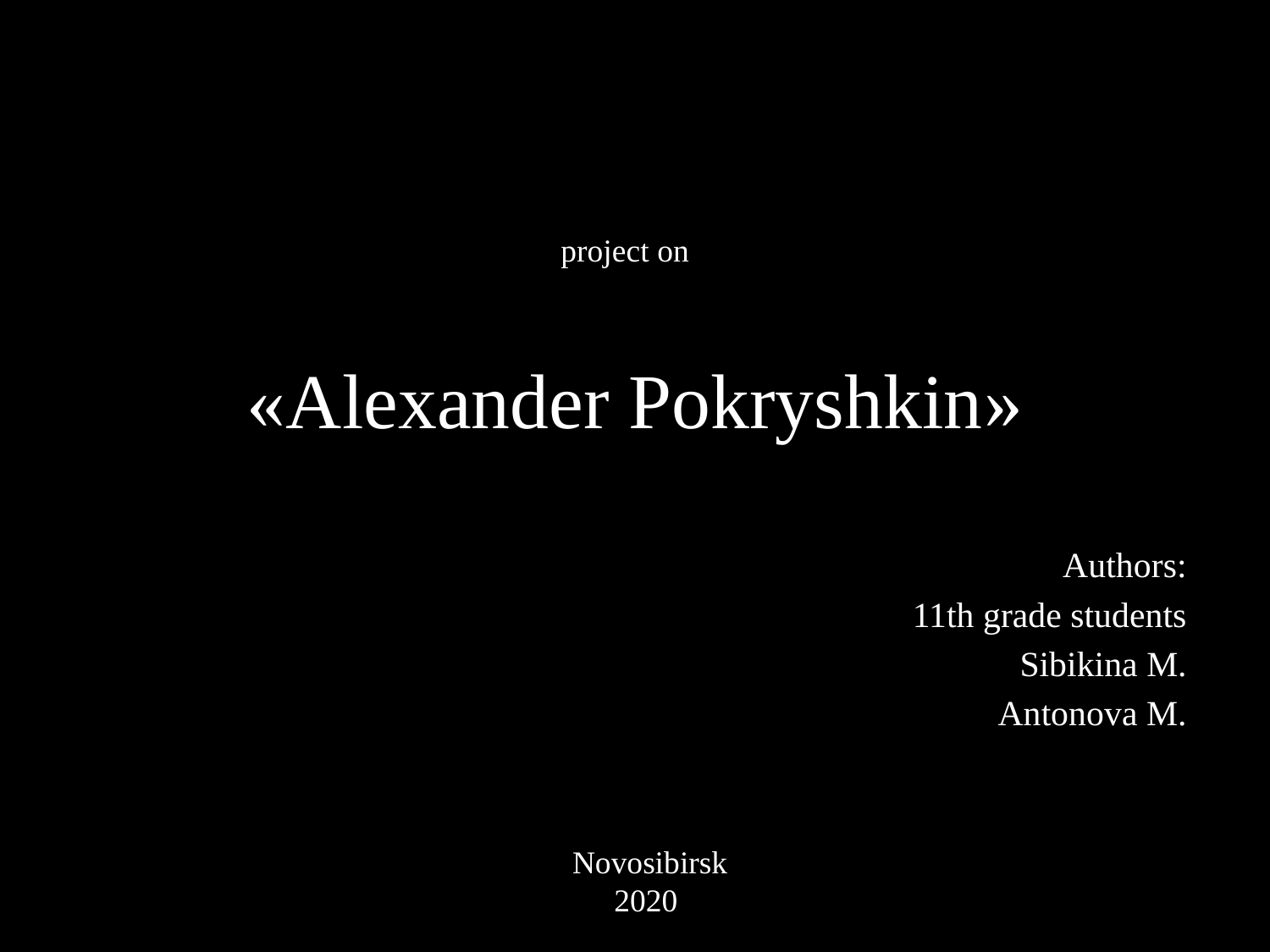

project on
# «Alexander Pokryshkin»
Authors:
11th grade students
Sibikina M.
Antonova M.
Novosibirsk
2020